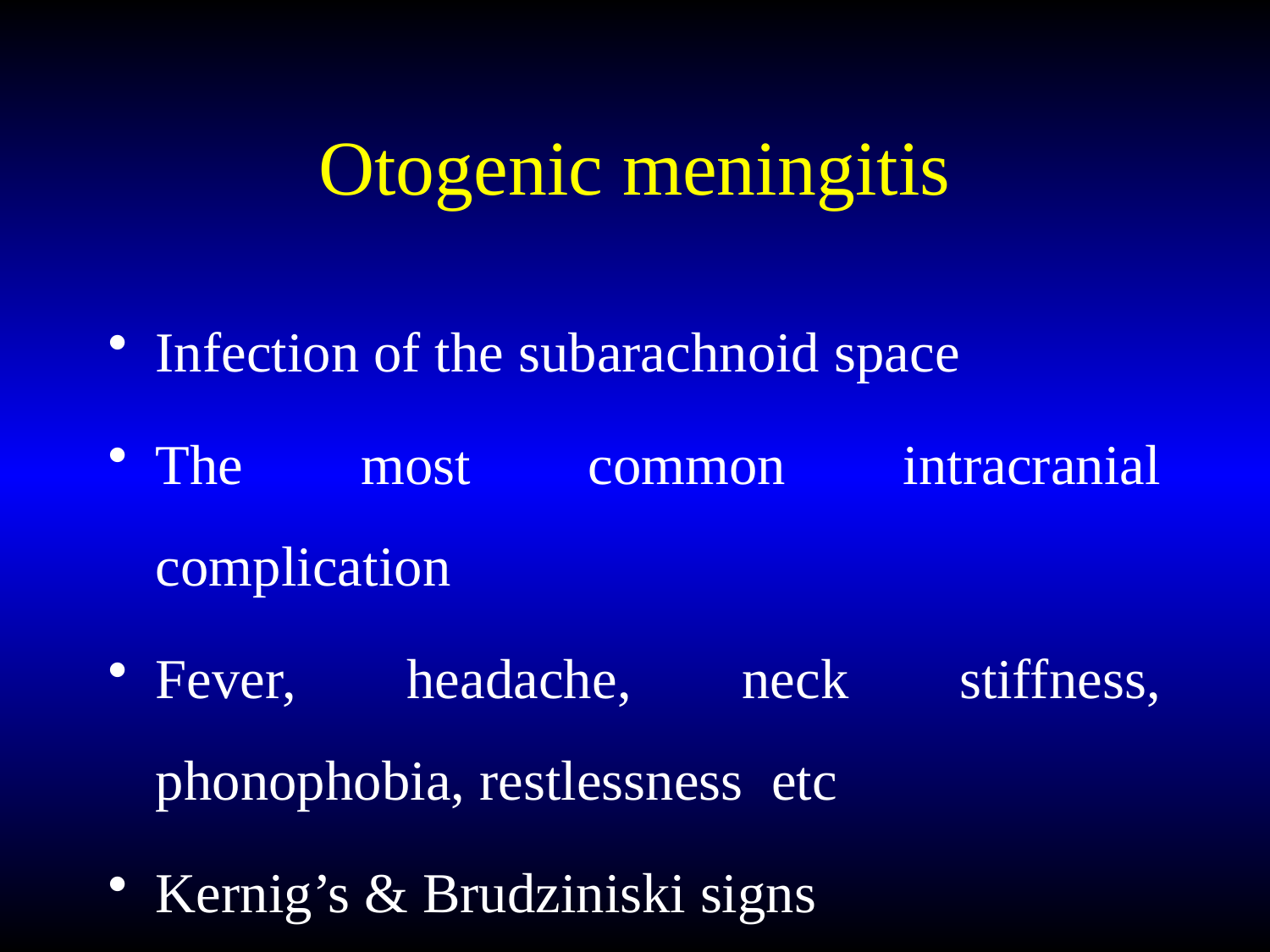

# Otogenic meningitis
Infection of the subarachnoid space
The most common intracranial complication
Fever, headache, neck stiffness, phonophobia, restlessness  etc
Kernig’s & Brudziniski signs
Lumber puncture